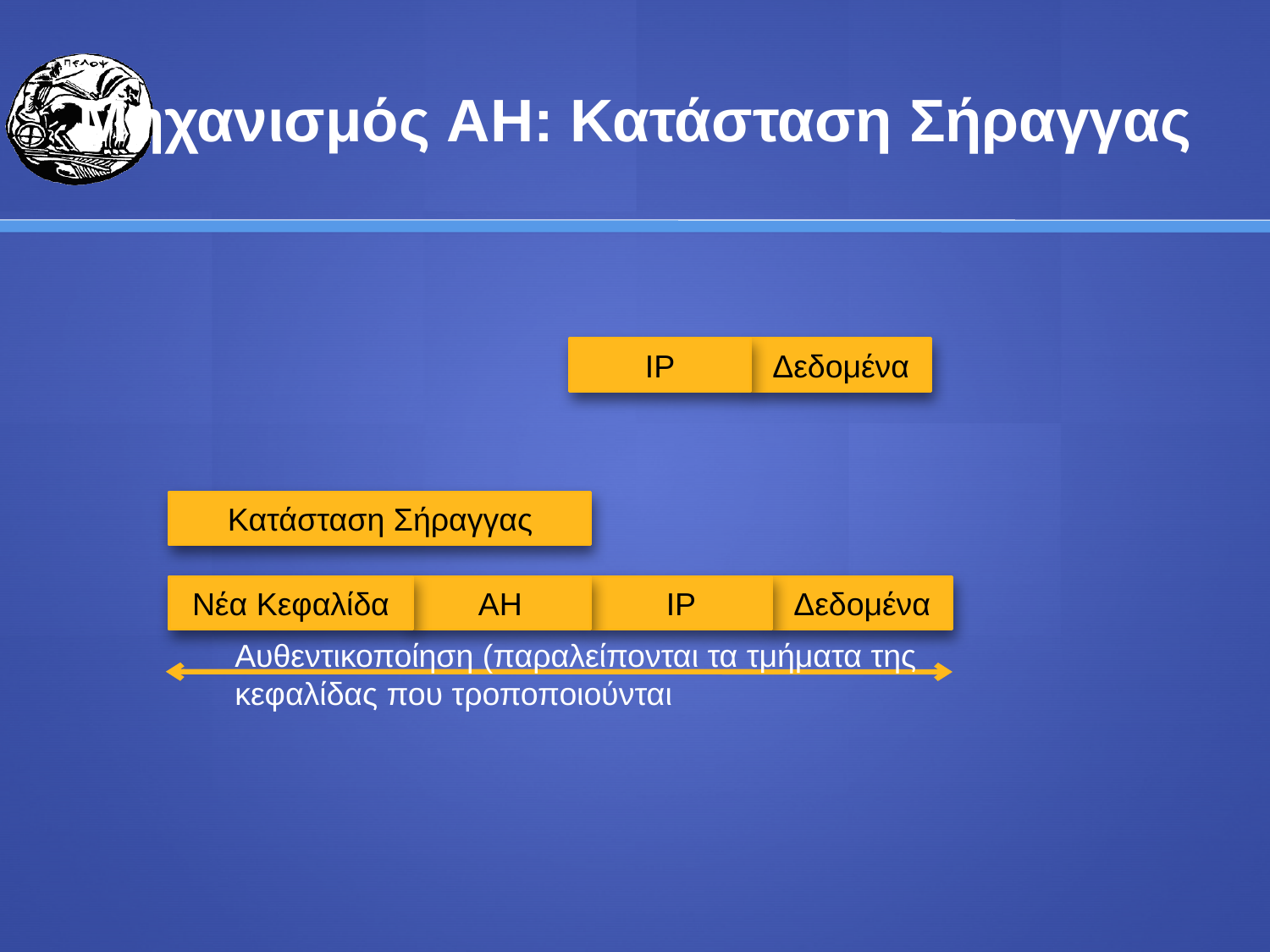

# Mηχανισμός AH: Κατάσταση Σήραγγας
IP
Δεδομένα
Κατάσταση Σήραγγας
Nέα Κεφαλίδα
ΑΗ
IP
Δεδομένα
Αυθεντικοποίηση (παραλείπονται τα τμήματα της κεφαλίδας που τροποποιούνται